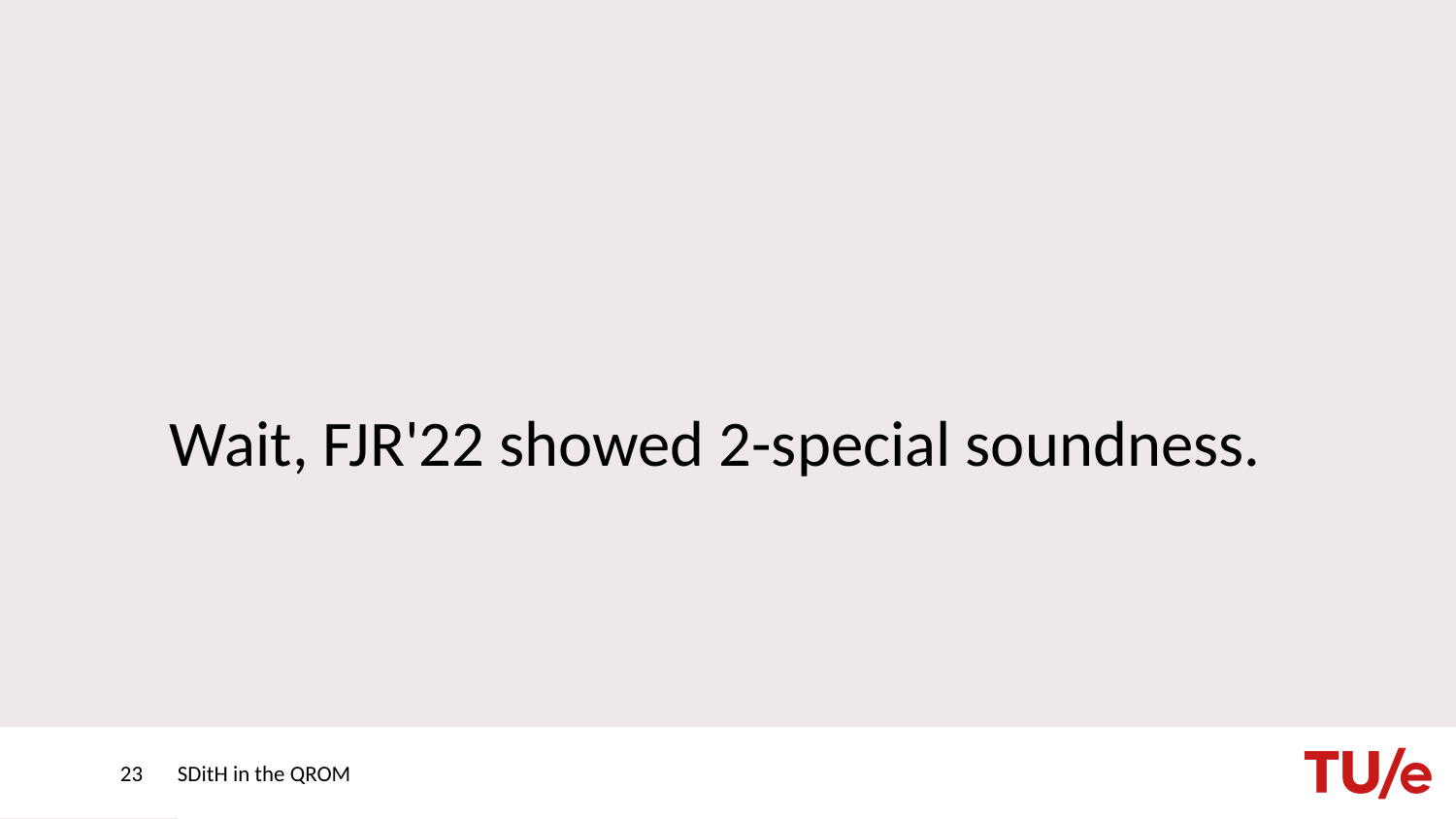

#
Wait, FJR'22 showed 2-special soundness.
23
SDitH in the QROM